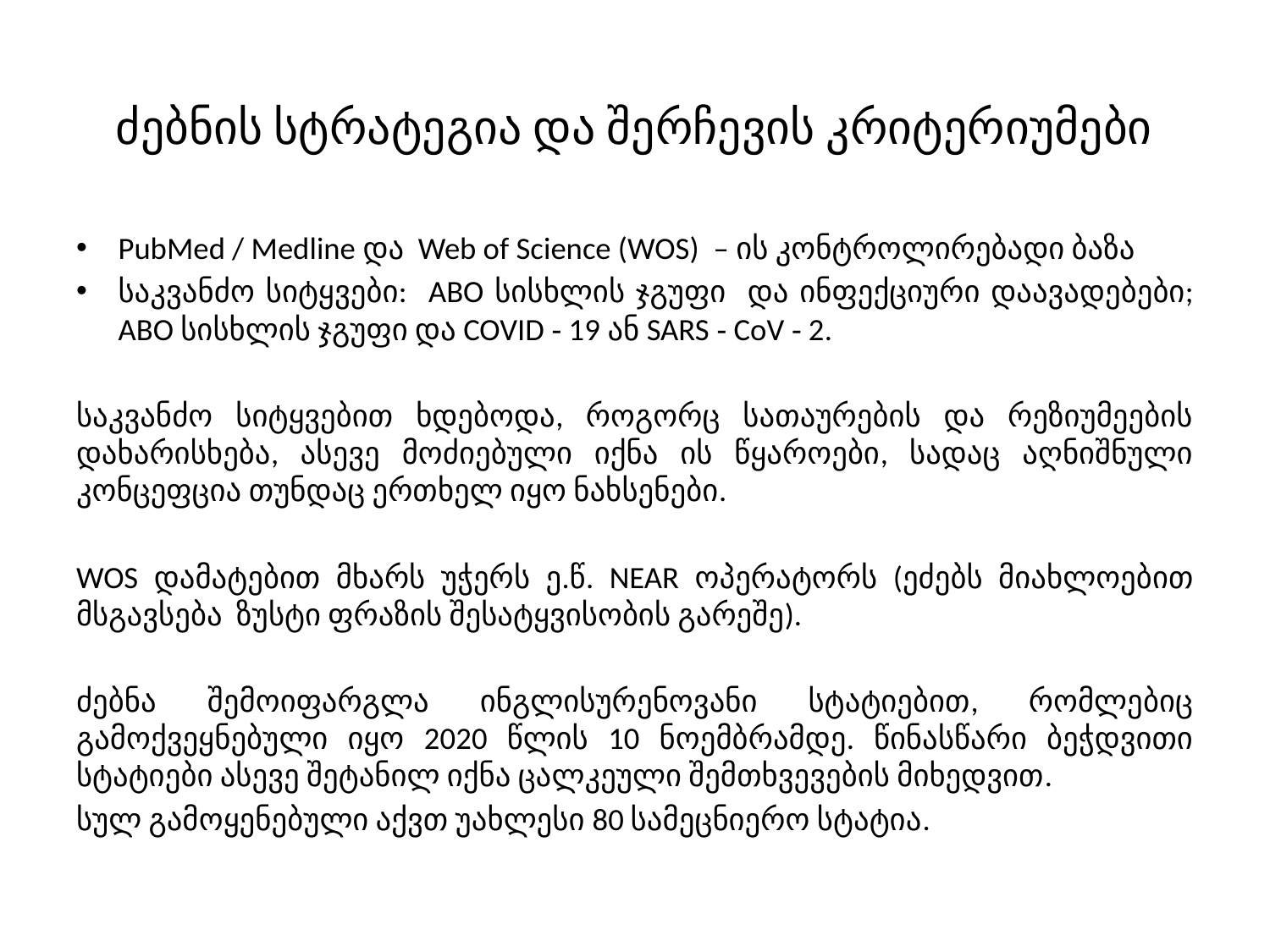

# ძებნის სტრატეგია და შერჩევის კრიტერიუმები
PubMed / Medline და  Web of Science (WOS)  – ის კონტროლირებადი ბაზა
საკვანძო სიტყვები:  ABO სისხლის ჯგუფი  და ინფექციური დაავადებები; ABO სისხლის ჯგუფი და COVID ‐ 19 ან SARS ‐ CoV ‐ 2.

საკვანძო სიტყვებით ხდებოდა, როგორც სათაურების და რეზიუმეების დახარისხება, ასევე მოძიებული იქნა ის წყაროები, სადაც აღნიშნული კონცეფცია თუნდაც ერთხელ იყო ნახსენები.

WOS დამატებით მხარს უჭერს ე.წ. NEAR ოპერატორს (ეძებს მიახლოებით მსგავსება  ზუსტი ფრაზის შესატყვისობის გარეშე).

ძებნა შემოიფარგლა ინგლისურენოვანი სტატიებით, რომლებიც გამოქვეყნებული იყო 2020 წლის 10 ნოემბრამდე. წინასწარი ბეჭდვითი სტატიები ასევე შეტანილ იქნა ცალკეული შემთხვევების მიხედვით.
სულ გამოყენებული აქვთ უახლესი 80 სამეცნიერო სტატია.